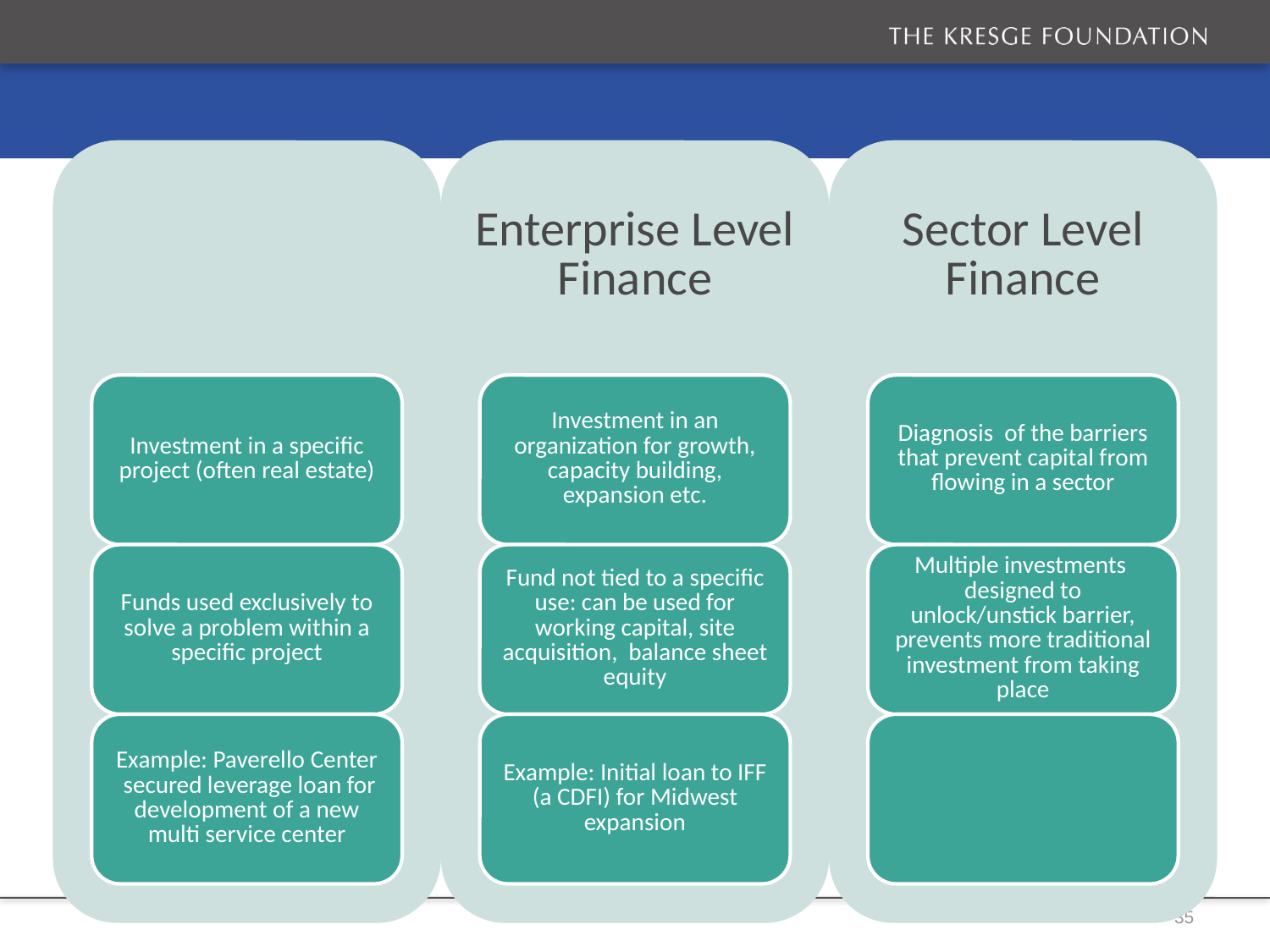

Investment in a specific project (often real estate)
Funds used exclusively to solve a problem within a specific project
Enterprise Level Finance
Investment in an organization for growth, capacity building, expansion etc.
Fund not tied to a specific use: can be used for working capital, site acquisition,  balance sheet equity
Sector Level Finance
Diagnosis  of the barriers that prevent capital from flowing in a sector
Multiple investments  designed to unlock/unstick barrier, prevents more traditional investment from taking place
Example: Paverello Center  secured leverage loan for development of a new multi service center
Example: Initial loan to IFF (a CDFI) for Midwest expansion
35